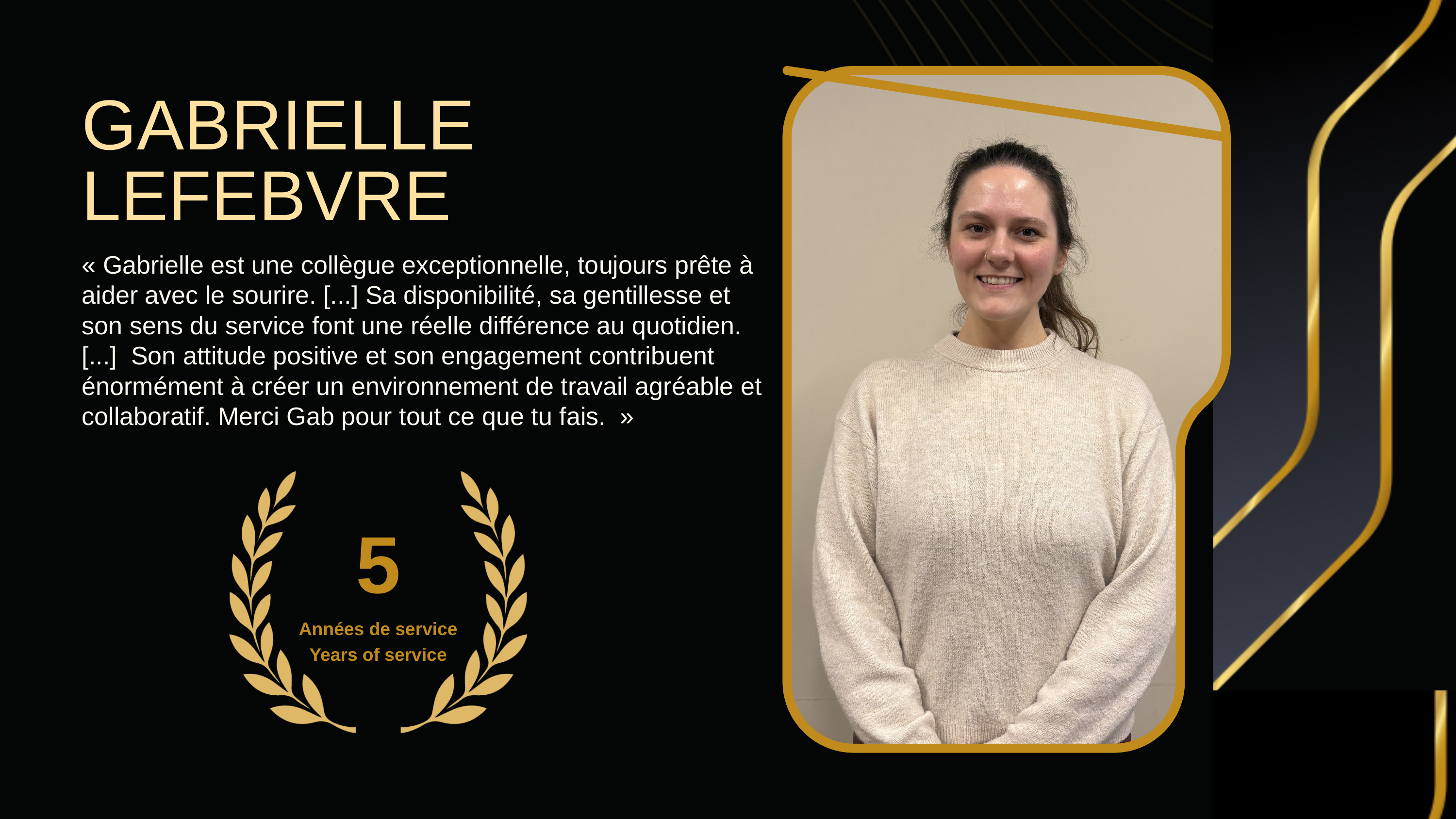

GABRIELLE LEFEBVRE
« Gabrielle est une collègue exceptionnelle, toujours prête à aider avec le sourire. [...] Sa disponibilité, sa gentillesse et son sens du service font une réelle différence au quotidien. [...]  Son attitude positive et son engagement contribuent énormément à créer un environnement de travail agréable et collaboratif. Merci Gab pour tout ce que tu fais.  »

5
Années de service
Years of service